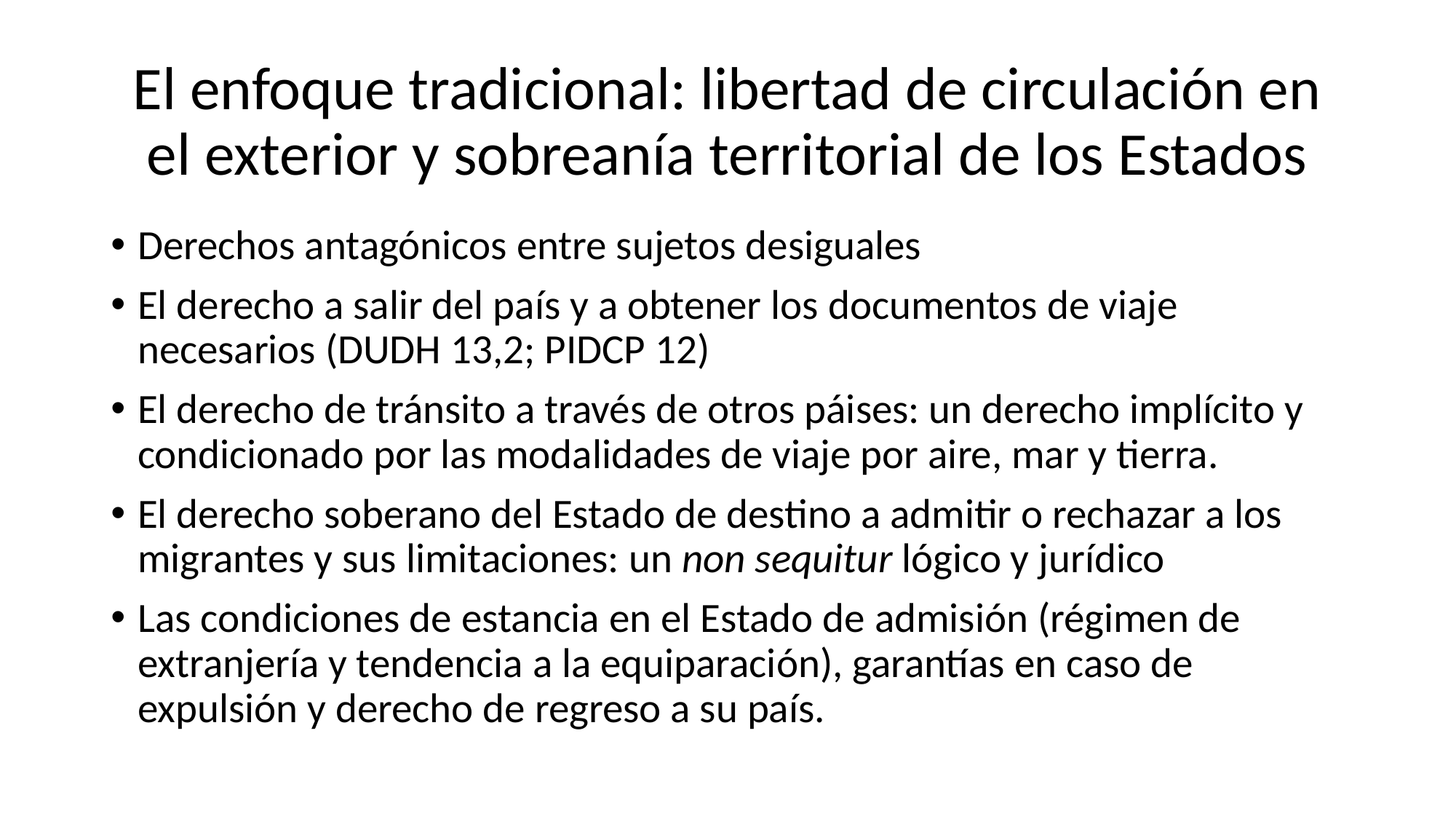

# El enfoque tradicional: libertad de circulación en el exterior y sobreanía territorial de los Estados
Derechos antagónicos entre sujetos desiguales
El derecho a salir del país y a obtener los documentos de viaje necesarios (DUDH 13,2; PIDCP 12)
El derecho de tránsito a través de otros páises: un derecho implícito y condicionado por las modalidades de viaje por aire, mar y tierra.
El derecho soberano del Estado de destino a admitir o rechazar a los migrantes y sus limitaciones: un non sequitur lógico y jurídico
Las condiciones de estancia en el Estado de admisión (régimen de extranjería y tendencia a la equiparación), garantías en caso de expulsión y derecho de regreso a su país.